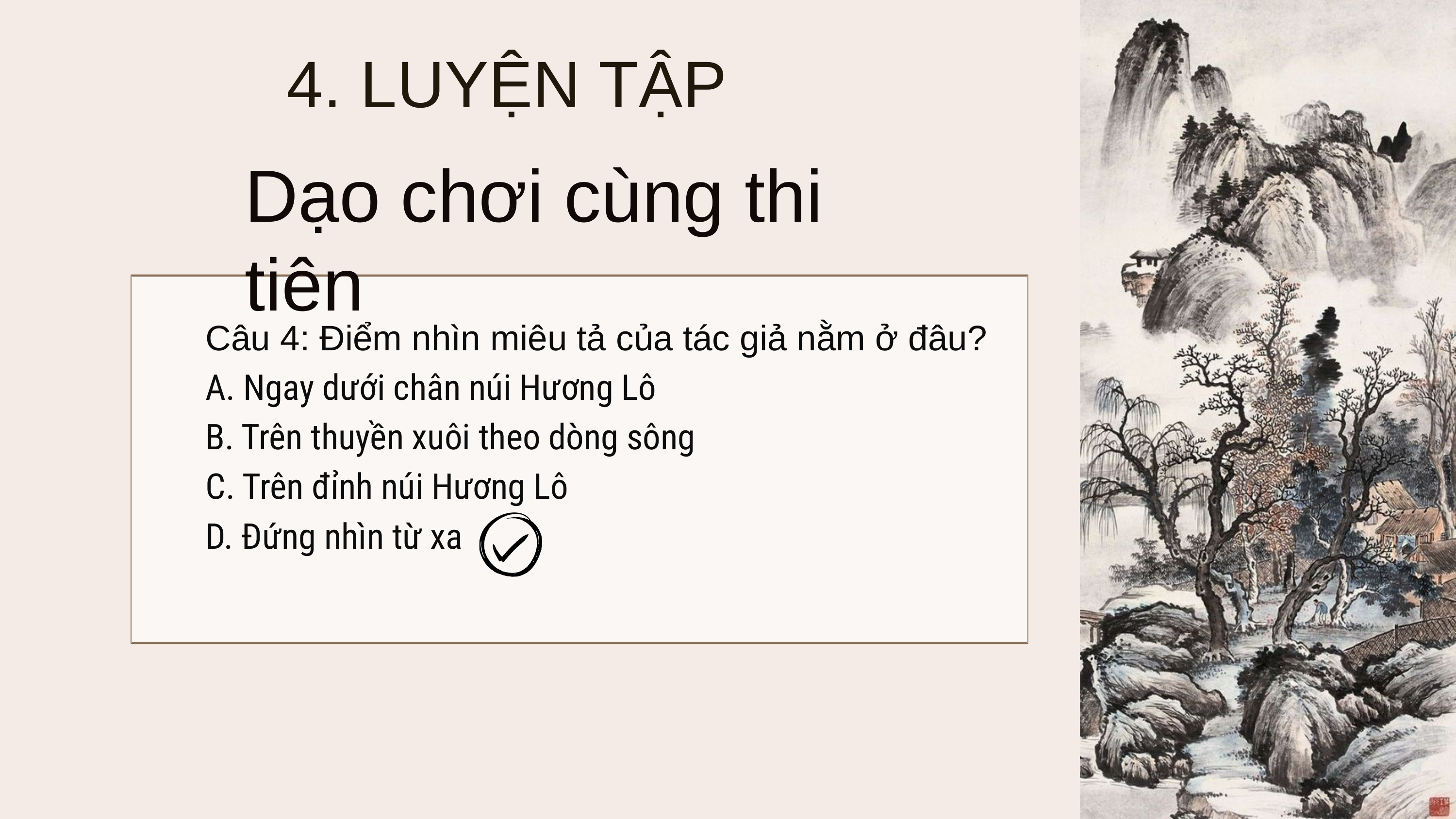

4. LUYỆN TẬP
Dạo chơi cùng thi tiên

Câu 4: Điểm nhìn miêu tả của tác giả nằm ở đâu?
A. Ngay dưới chân núi Hương Lô
B. Trên thuyền xuôi theo dòng sông
C. Trên đỉnh núi Hương Lô
D. Đứng nhìn từ xa